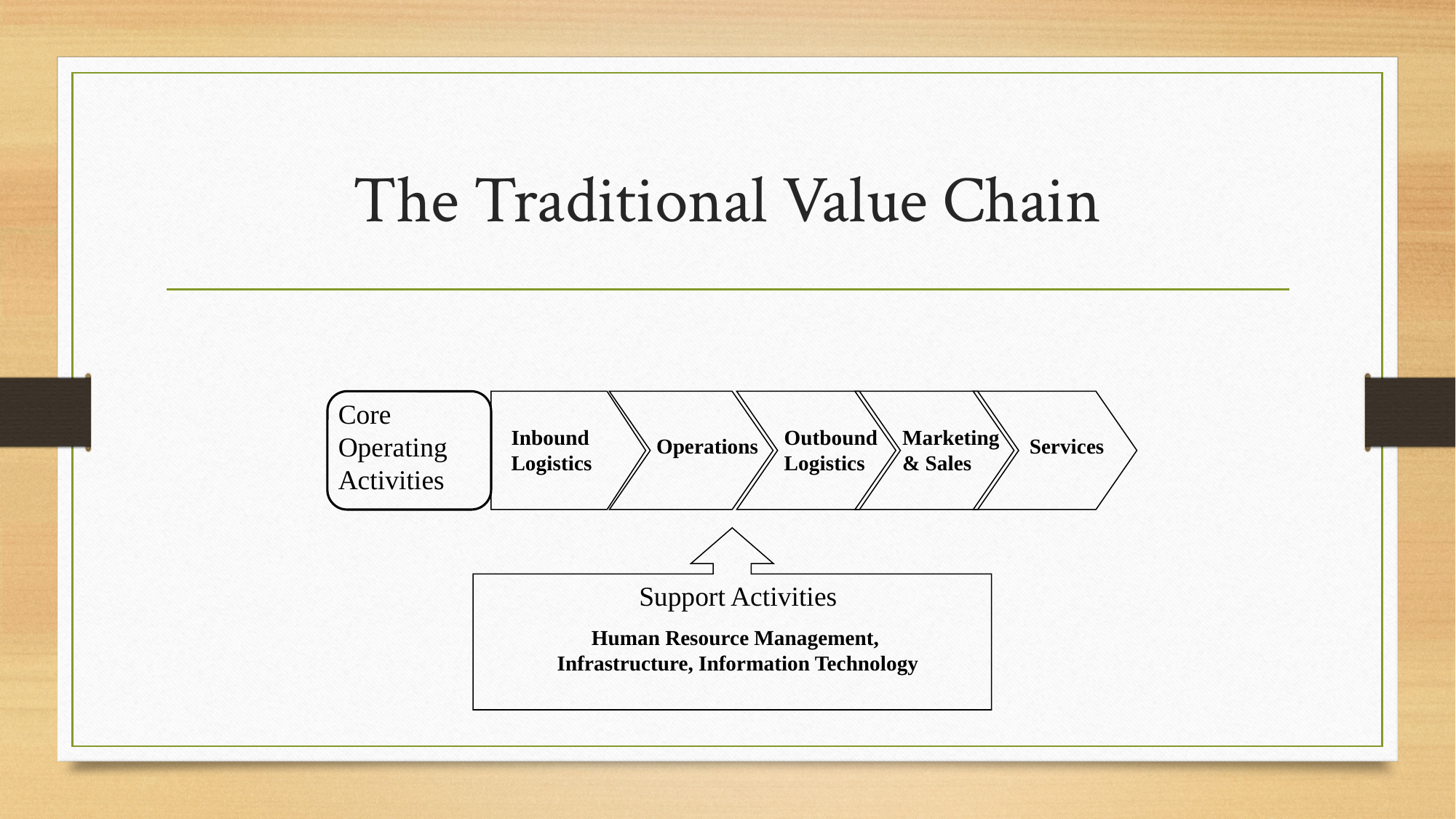

# The Traditional Value Chain

Core Operating Activities

Inbound
Logistics
Outbound
Logistics
Marketing
& Sales
Operations
Services

Support Activities
Human Resource Management,
Infrastructure, Information Technology